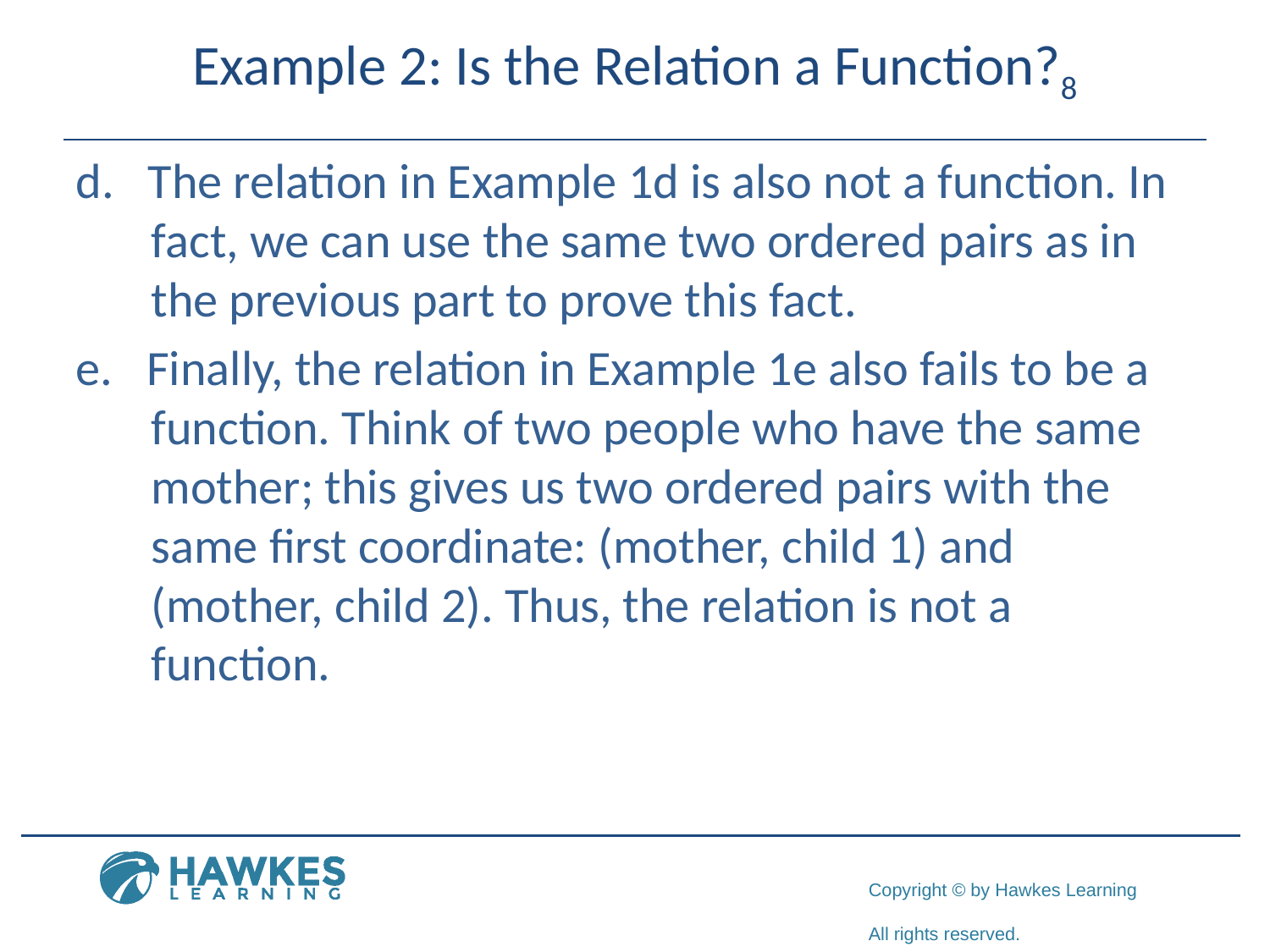

# Example 2: Is the Relation a Function?8
d.   The relation in Example 1d is also not a function. In fact, we can use the same two ordered pairs as in the previous part to prove this fact.
e.   ​Finally, the relation in Example 1e also fails to be a function. Think of two people who have the same mother; this gives us two ordered pairs with the same first coordinate: (mother, child 1) and (mother, child 2). Thus, the relation is not a function.